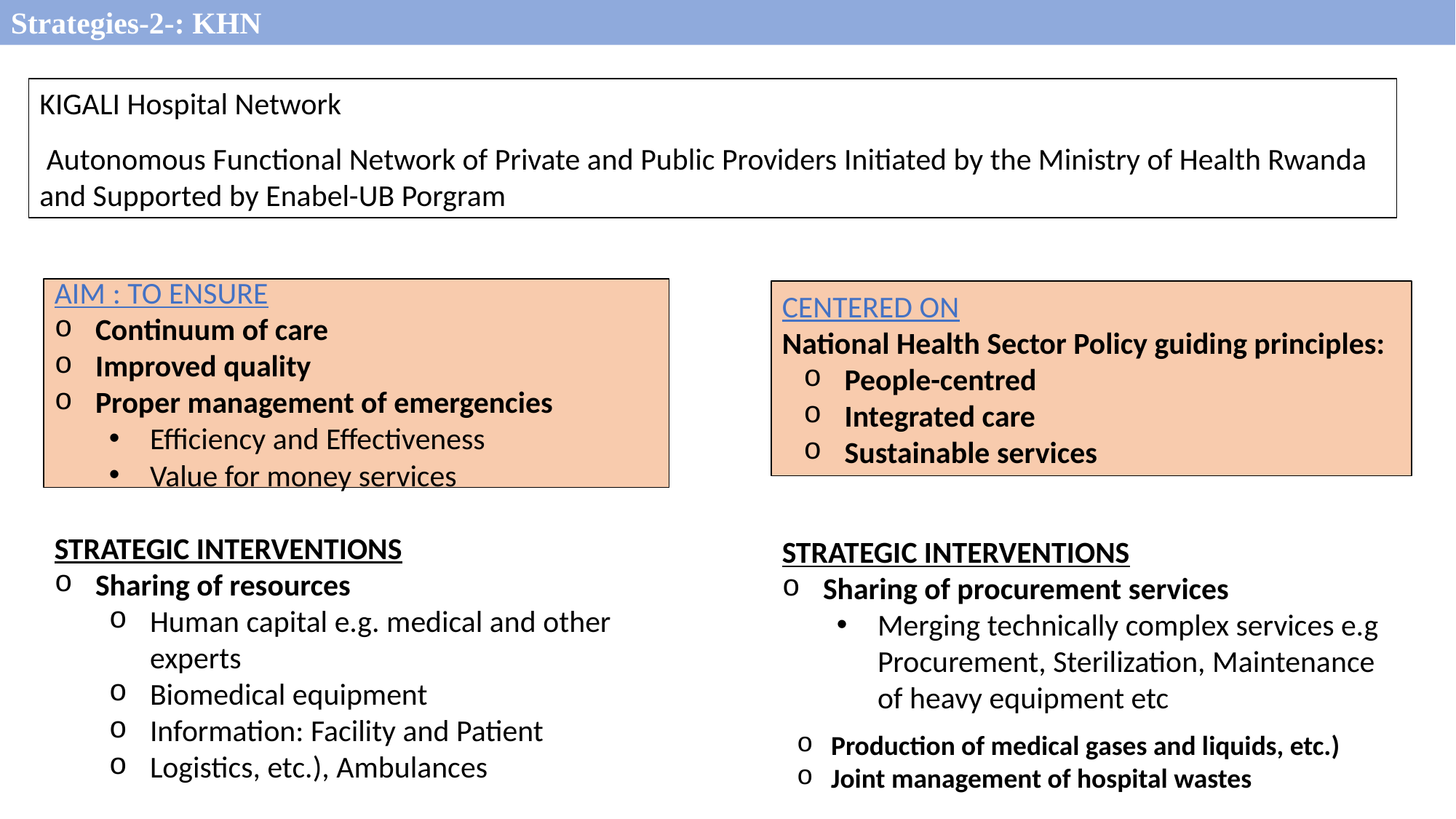

Strategies-2-: KHN
KIGALI Hospital Network

 Autonomous Functional Network of Private and Public Providers Initiated by the Ministry of Health Rwanda and Supported by Enabel-UB Porgram
AIM : TO ENSURE
Continuum of care
Improved quality
Proper management of emergencies
Efficiency and Effectiveness
Value for money services
CENTERED ON
National Health Sector Policy guiding principles:
People-centred
Integrated care
Sustainable services
STRATEGIC INTERVENTIONS
Sharing of resources
Human capital e.g. medical and other experts
Biomedical equipment
Information: Facility and Patient
Logistics, etc.), Ambulances
STRATEGIC INTERVENTIONS
Sharing of procurement services
Merging technically complex services e.g Procurement, Sterilization, Maintenance of heavy equipment etc
Production of medical gases and liquids, etc.)
Joint management of hospital wastes